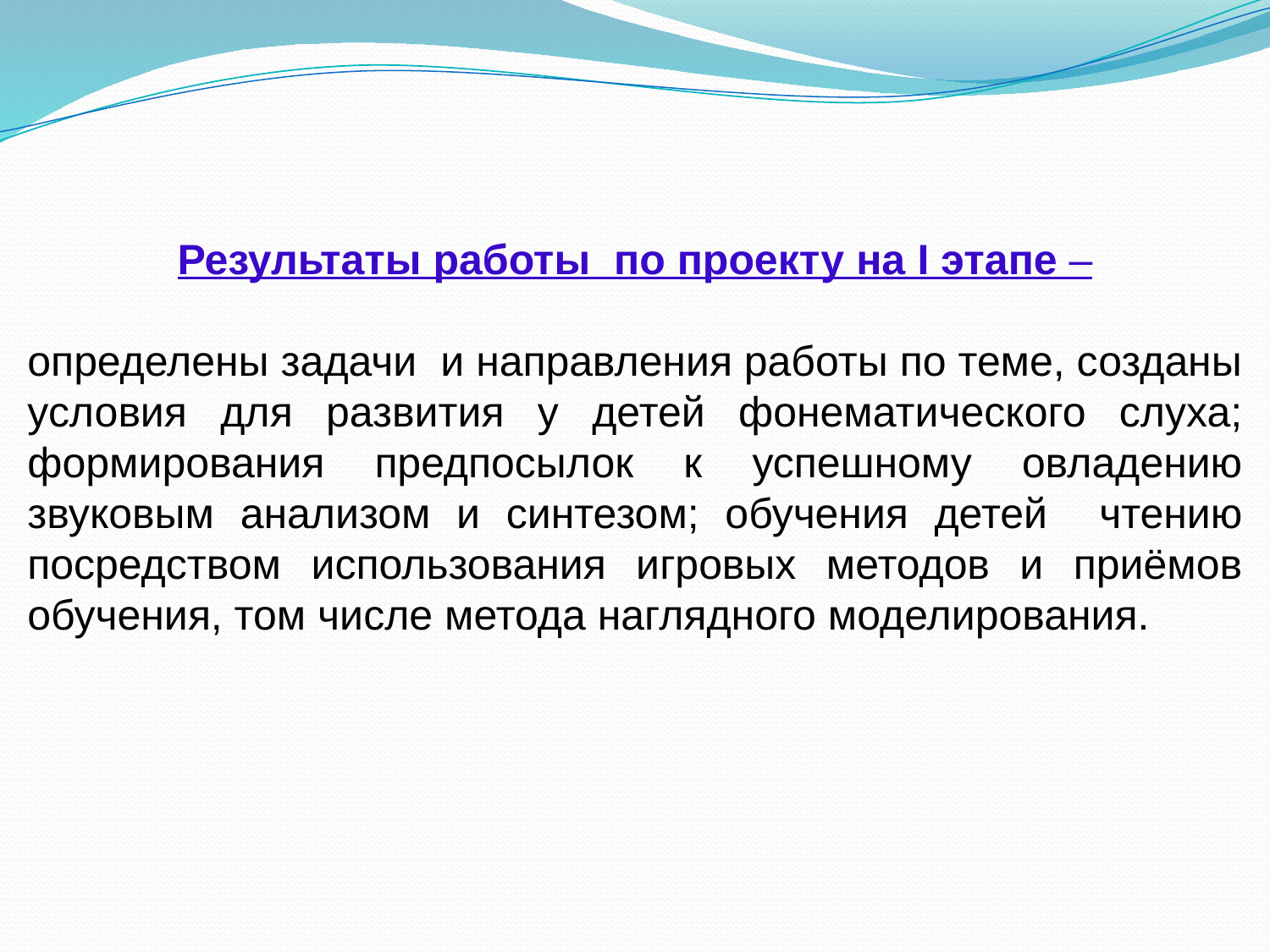

Результаты работы  по проекту на I этапе –

определены задачи  и направления работы по теме, созданы условия для развития у детей фонематического слуха; формирования предпосылок к успешному овладению звуковым анализом и синтезом; обучения детей  чтению посредством использования игровых методов и приёмов обучения, том числе метода наглядного моделирования.